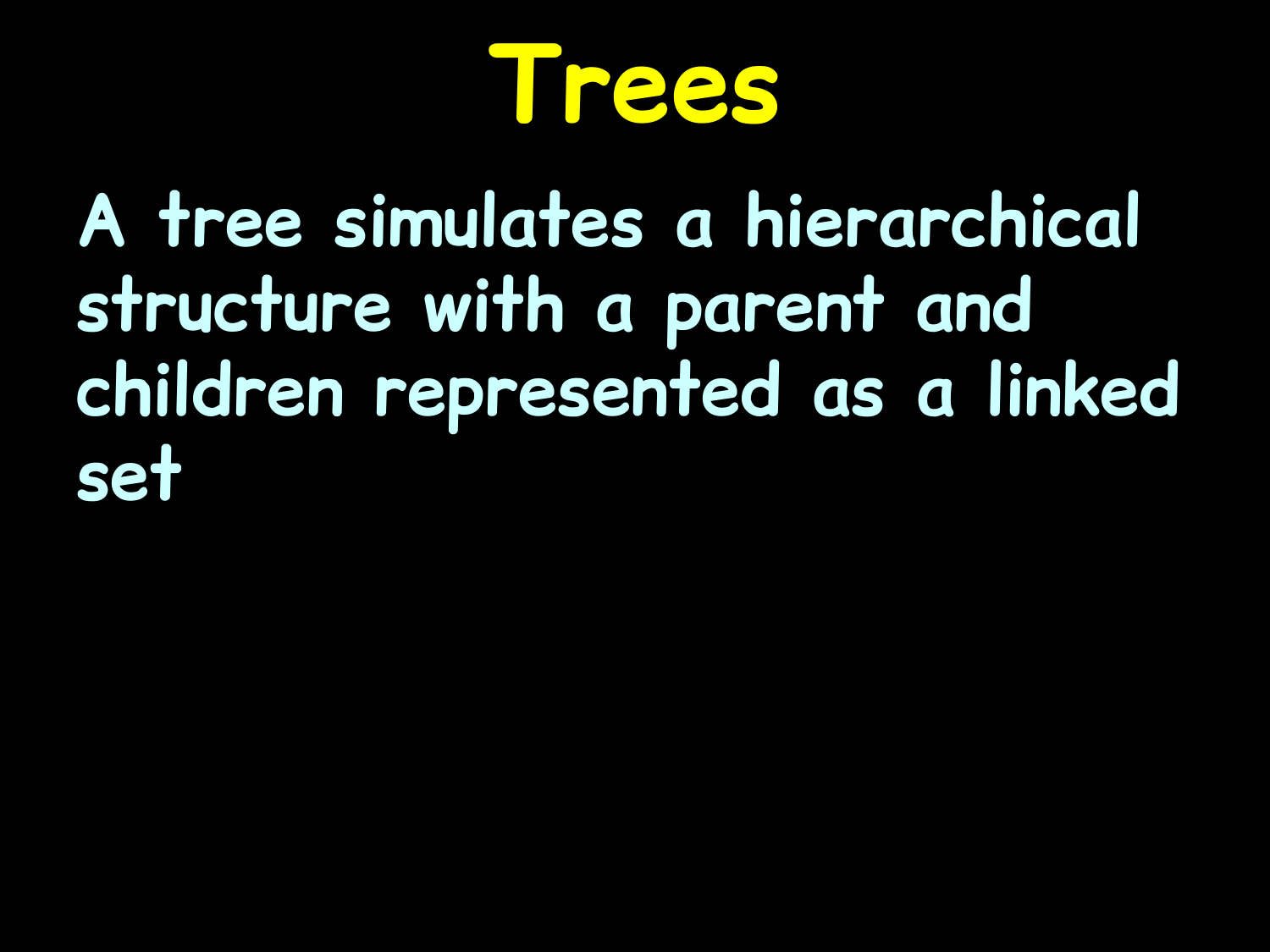

# Trees
A tree simulates a hierarchical structure with a parent and children represented as a linked set